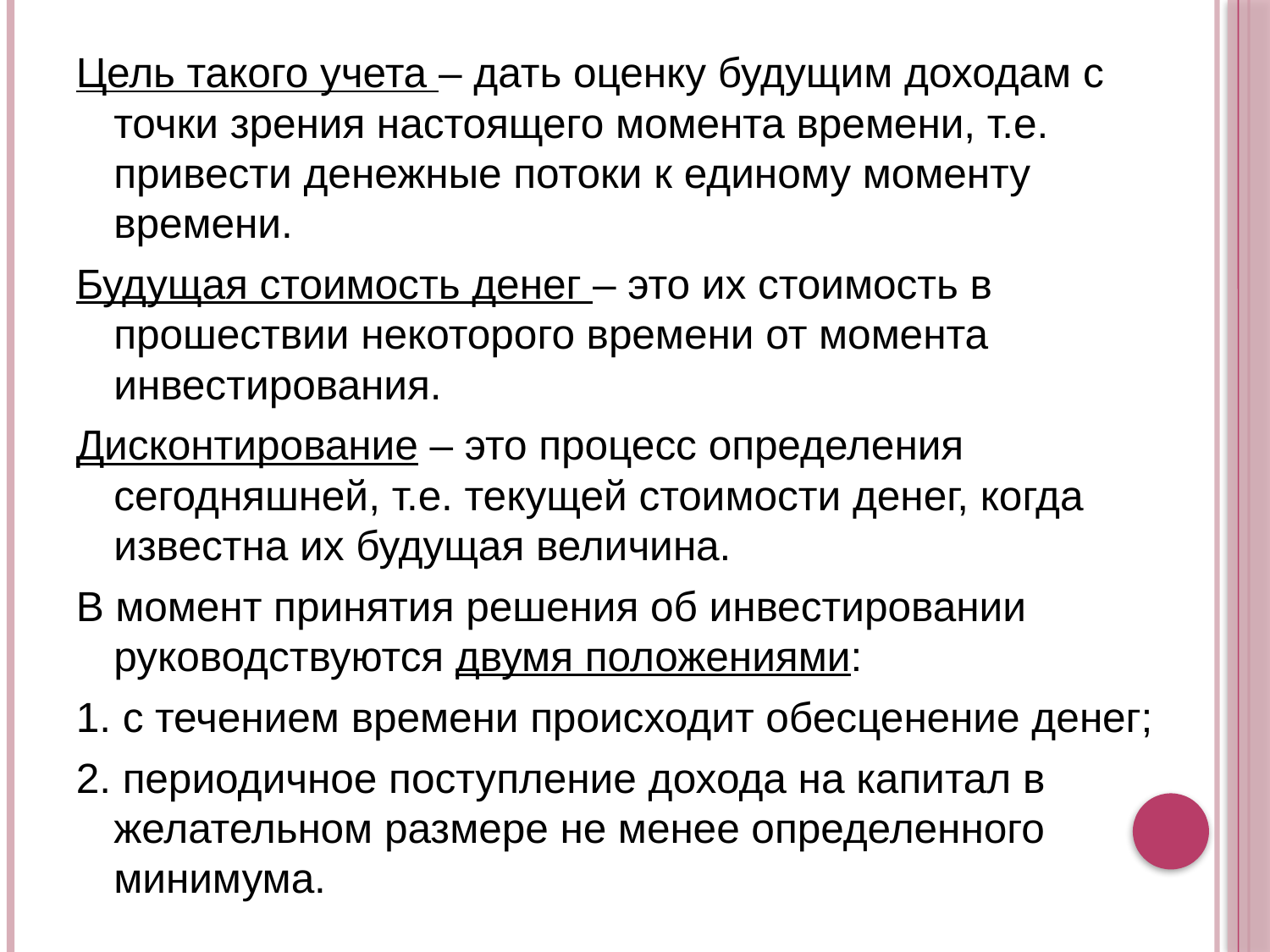

Цель такого учета – дать оценку будущим доходам с точки зрения настоящего момента времени, т.е. привести денежные потоки к единому моменту времени.
Будущая стоимость денег – это их стоимость в прошествии некоторого времени от момента инвестирования.
Дисконтирование – это процесс определения сегодняшней, т.е. текущей стоимости денег, когда известна их будущая величина.
В момент принятия решения об инвестировании руководствуются двумя положениями:
1. с течением времени происходит обесценение денег;
2. периодичное поступление дохода на капитал в желательном размере не менее определенного минимума.